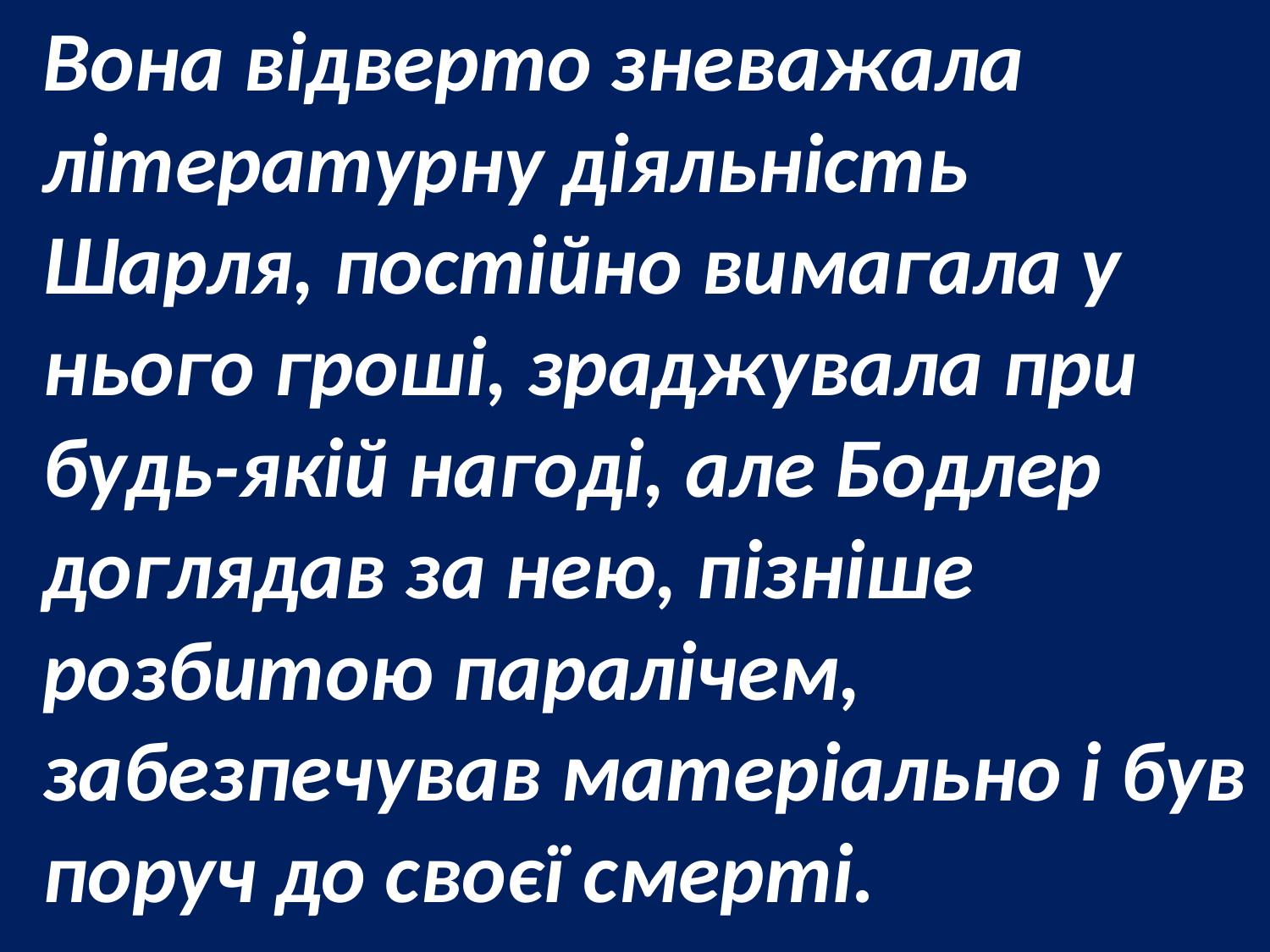

Вона відверто зневажала літературну діяльність Шарля, постійно вимагала у нього гроші, зраджувала при будь-якій нагоді, але Бодлер доглядав за нею, пізніше розбитою паралічем, забезпечував матеріально і був поруч до своєї смерті.